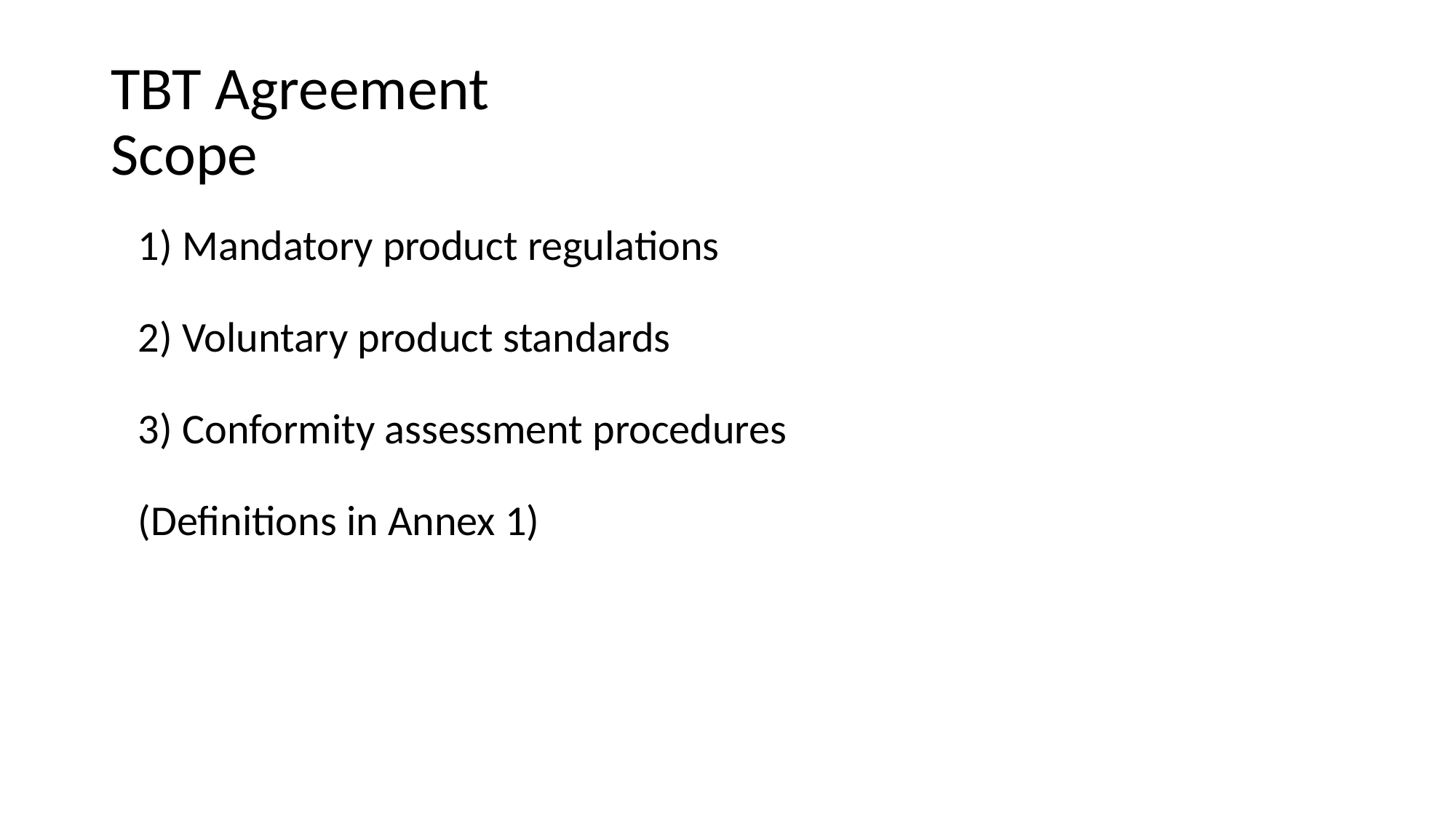

# TBT Agreement Scope
	1) Mandatory product regulations
2) Voluntary product standards
3) Conformity assessment procedures
(Definitions in Annex 1)